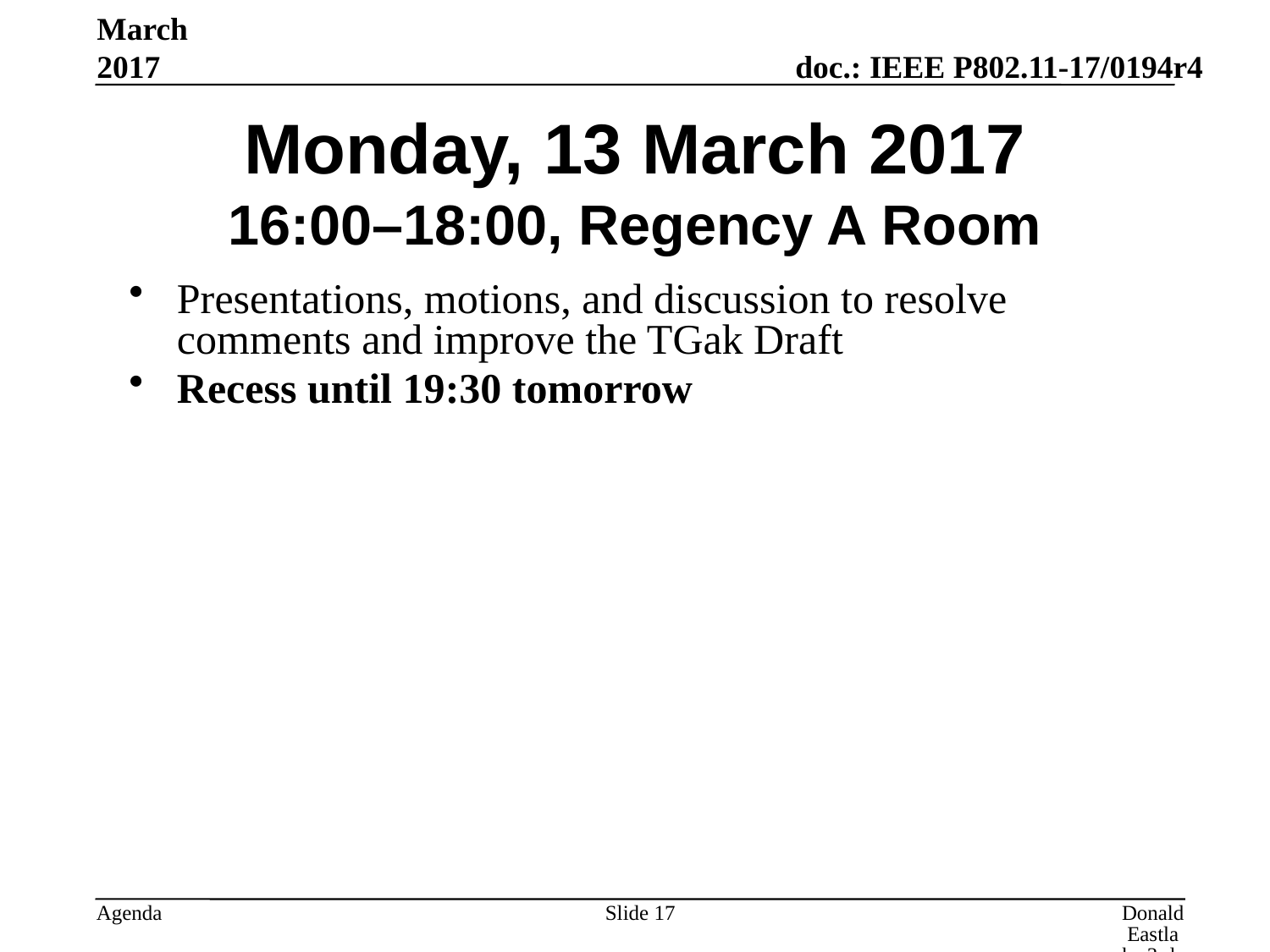

March 2017
# Monday, 13 March 2017 16:00–18:00, Regency A Room
Presentations, motions, and discussion to resolve comments and improve the TGak Draft
Recess until 19:30 tomorrow

Slide 17
Donald Eastlake 3rd, Huawei Technologies